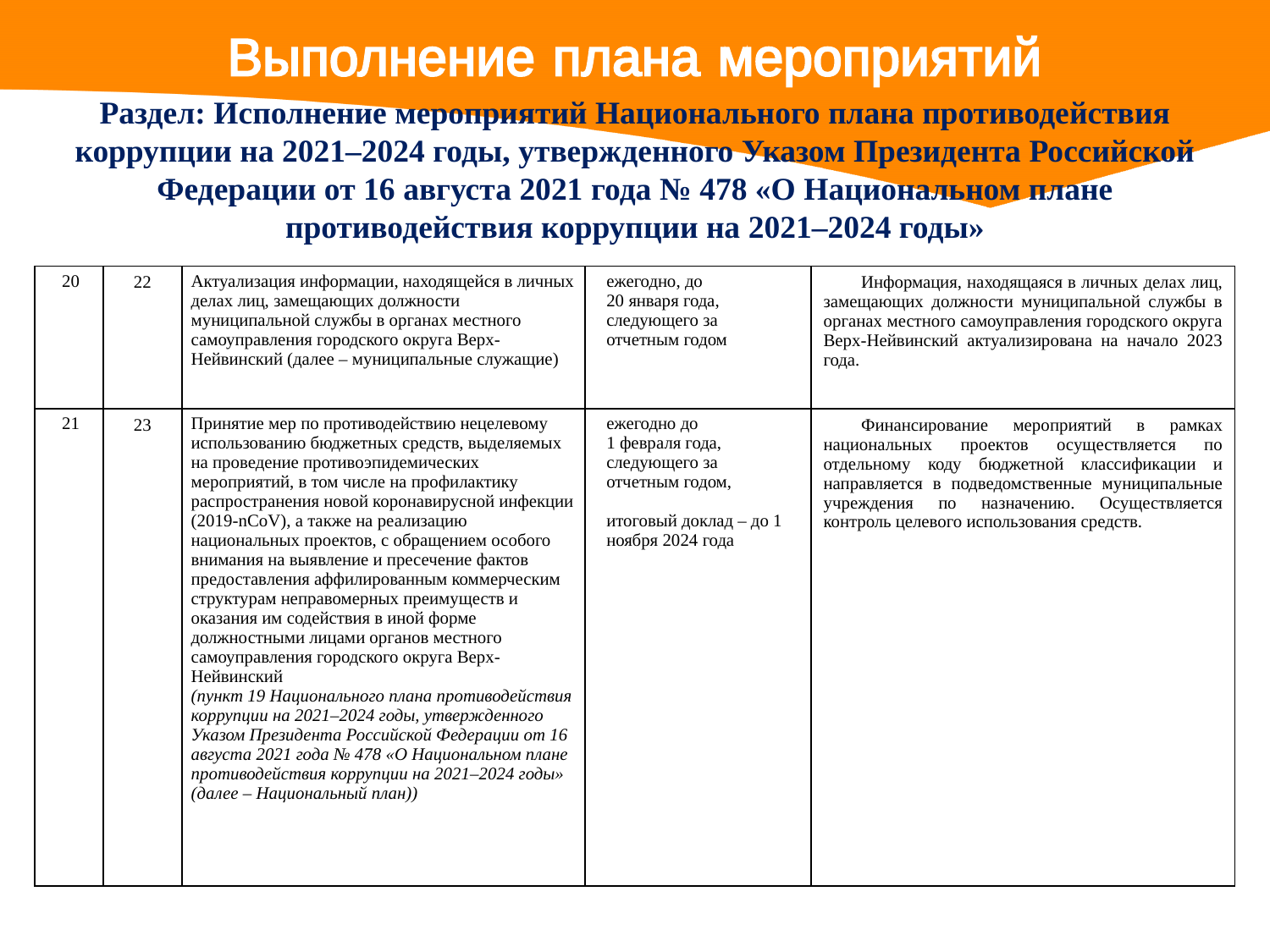

# Выполнение плана мероприятий
Раздел: Исполнение мероприятий Национального плана противодействия коррупции на 2021–2024 годы, утвержденного Указом Президента Российской Федерации от 16 августа 2021 года № 478 «О Национальном плане противодействия коррупции на 2021–2024 годы»
| 20 | 22 | Актуализация информации, находящейся в личных делах лиц, замещающих должности муниципальной службы в органах местного самоуправления городского округа Верх-Нейвинский (далее – муниципальные служащие) | ежегодно, до 20 января года, следующего за отчетным годом | Информация, находящаяся в личных делах лиц, замещающих должности муниципальной службы в органах местного самоуправления городского округа Верх-Нейвинский актуализирована на начало 2023 года. |
| --- | --- | --- | --- | --- |
| 21 | 23 | Принятие мер по противодействию нецелевому использованию бюджетных средств, выделяемых на проведение противоэпидемических мероприятий, в том числе на профилактику распространения новой коронавирусной инфекции (2019-nCoV), а также на реализацию национальных проектов, с обращением особого внимания на выявление и пресечение фактов предоставления аффилированным коммерческим структурам неправомерных преимуществ и оказания им содействия в иной форме должностными лицами органов местного самоуправления городского округа Верх-Нейвинский (пункт 19 Национального плана противодействия коррупции на 2021–2024 годы, утвержденного Указом Президента Российской Федерации от 16 августа 2021 года № 478 «О Национальном плане противодействия коррупции на 2021–2024 годы» (далее – Национальный план)) | ежегодно до 1 февраля года, следующего за отчетным годом,   итоговый доклад – до 1 ноября 2024 года | Финансирование мероприятий в рамках национальных проектов осуществляется по отдельному коду бюджетной классификации и направляется в подведомственные муниципальные учреждения по назначению. Осуществляется контроль целевого использования средств. |